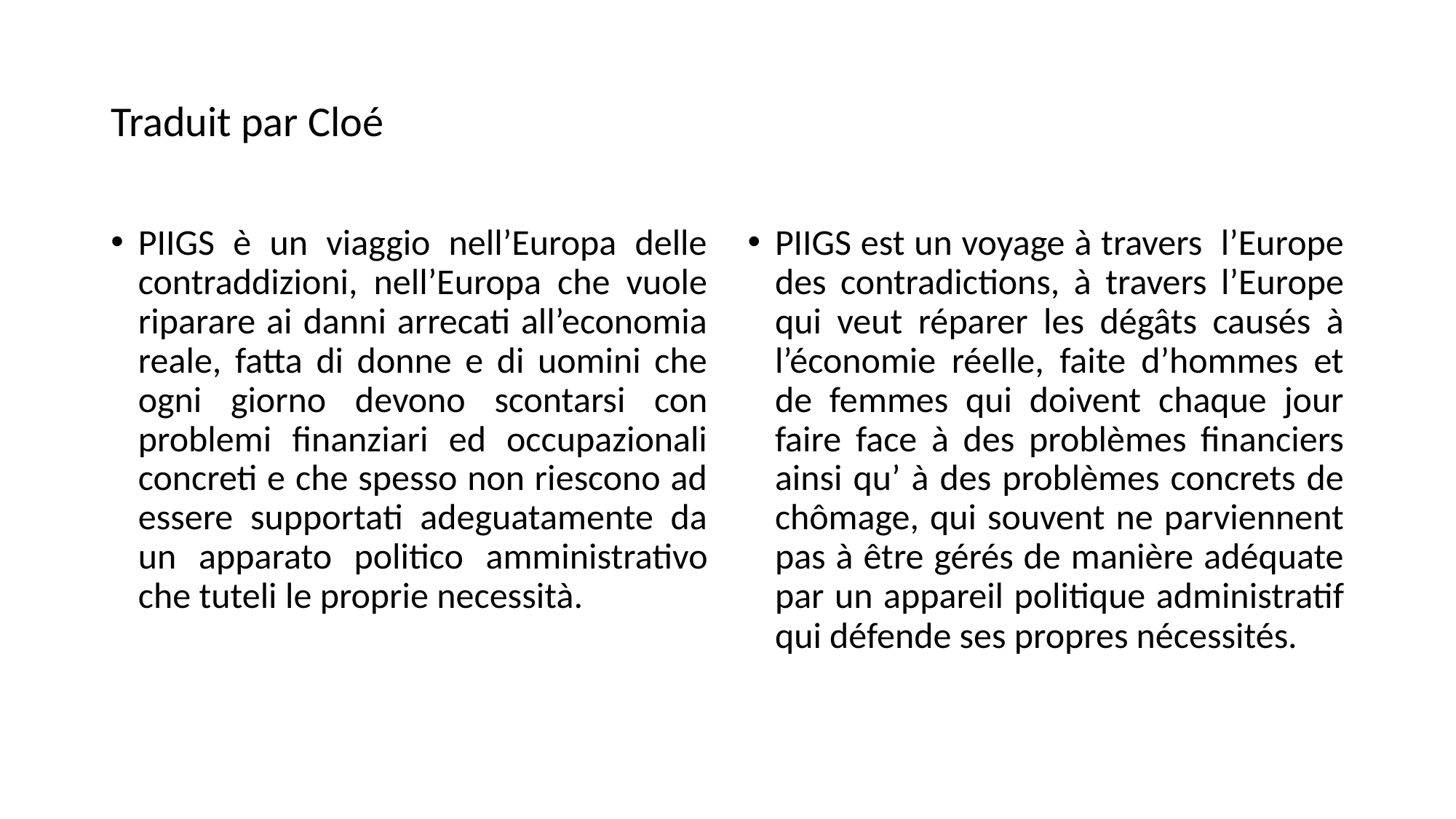

# Traduit par Cloé
PIIGS è un viaggio nell’Europa delle contraddizioni, nell’Europa che vuole riparare ai danni arrecati all’economia reale, fatta di donne e di uomini che ogni giorno devono scontarsi con problemi finanziari ed occupazionali concreti e che spesso non riescono ad essere supportati adeguatamente da un apparato politico amministrativo che tuteli le proprie necessità.
PIIGS est un voyage à travers  l’Europe des contradictions, à travers l’Europe qui veut réparer les dégâts causés à l’économie réelle, faite d’hommes et de femmes qui doivent chaque jour faire face à des problèmes financiers ainsi qu’ à des problèmes concrets de chômage, qui souvent ne parviennent pas à être gérés de manière adéquate par un appareil politique administratif qui défende ses propres nécessités.